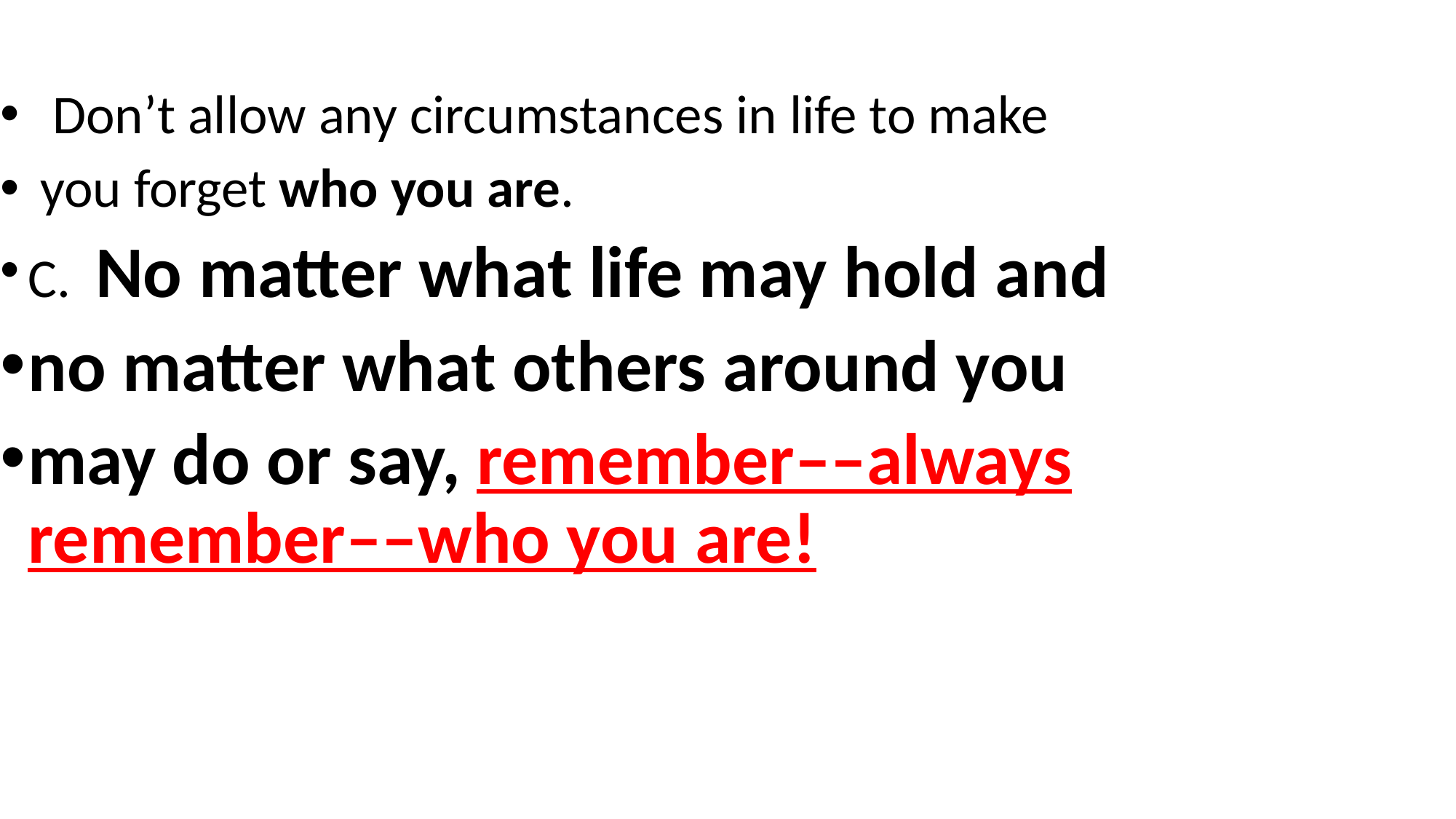

Don’t allow any circumstances in life to make
 you forget who you are.
C.  No matter what life may hold and
no matter what others around you
may do or say, remember––always remember––who you are!